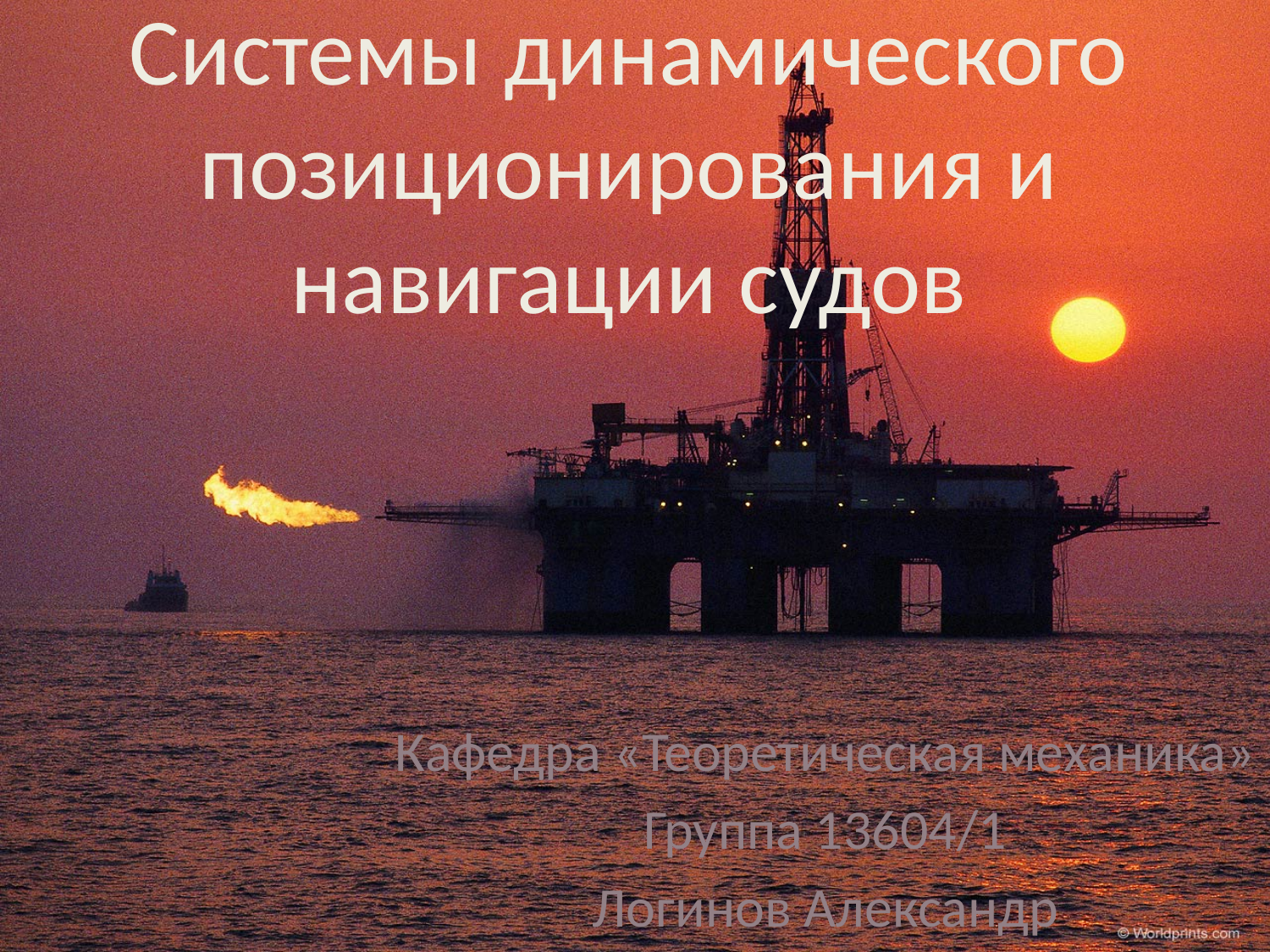

# Системы динамического позиционирования и навигации судов
Кафедра «Теоретическая механика»
Группа 13604/1
Логинов Александр